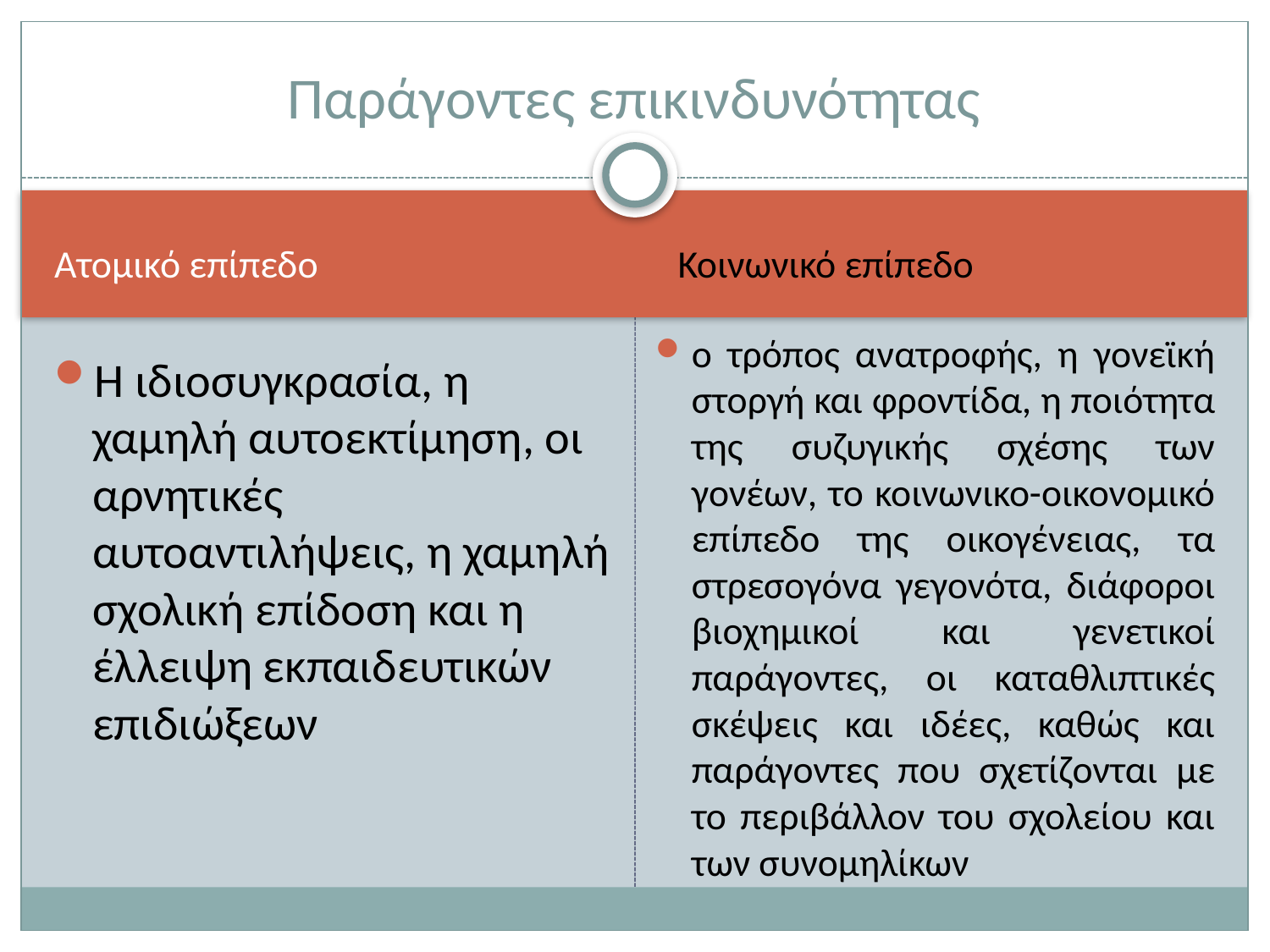

# Παράγοντες επικινδυνότητας
Ατομικό επίπεδο
Κοινωνικό επίπεδο
ο τρόπος ανατροφής, η γονεϊκή στοργή και φροντίδα, η ποιότητα της συζυγικής σχέσης των γονέων, το κοινωνικο-οικονομικό επίπεδο της οικογένειας, τα στρεσογόνα γεγονότα, διάφοροι βιοχημικοί και γενετικοί παράγοντες, οι καταθλιπτικές σκέψεις και ιδέες, καθώς και παράγοντες που σχετίζονται με το περιβάλλον του σχολείου και των συνομηλίκων

Η ιδιοσυγκρασία, η χαμηλή αυτοεκτίμηση, οι αρνητικές αυτοαντιλήψεις, η χαμηλή σχολική επίδοση και η έλλειψη εκπαιδευτικών επιδιώξεων